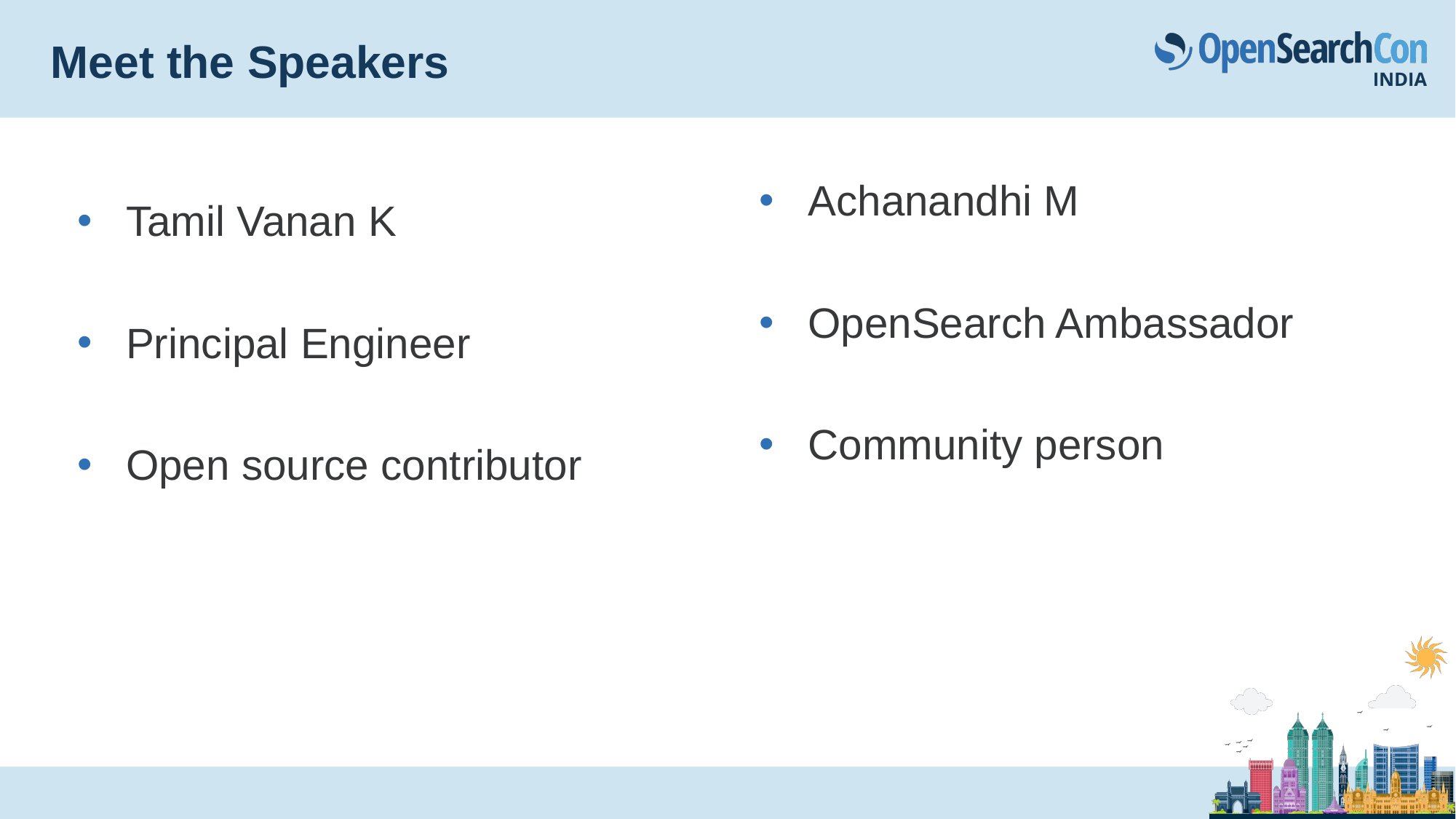

# Meet the Speakers
Achanandhi M

OpenSearch Ambassador

Community person
Tamil Vanan K

Principal Engineer

Open source contributor